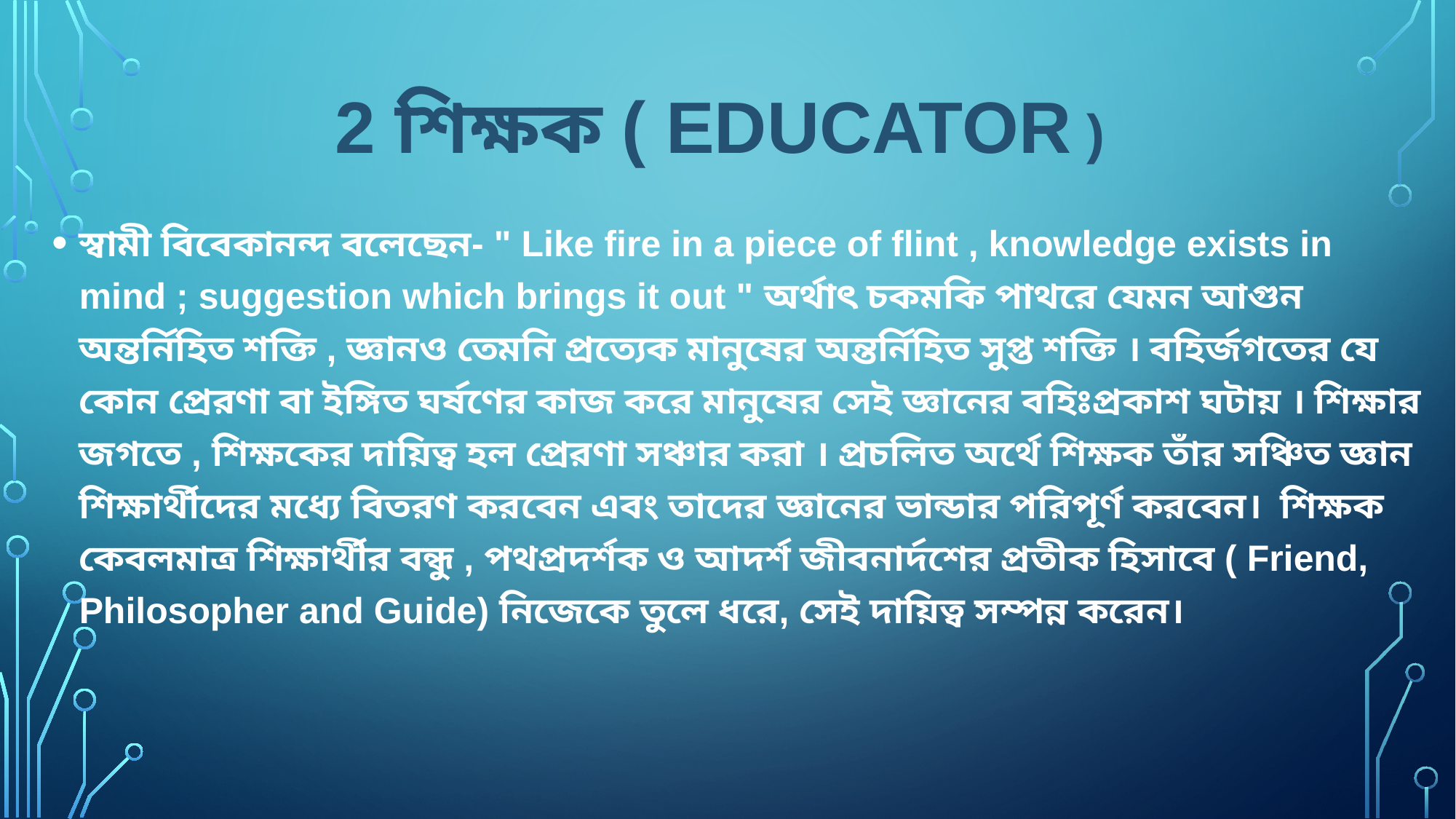

# 2 শিক্ষক ( Educator )
স্বামী বিবেকানন্দ বলেছেন- " Like fire in a piece of flint , knowledge exists in mind ; suggestion which brings it out " অর্থাৎ চকমকি পাথরে যেমন আগুন অন্তর্নিহিত শক্তি , জ্ঞানও তেমনি প্রত্যেক মানুষের অন্তর্নিহিত সুপ্ত শক্তি । বহির্জগতের যে কোন প্রেরণা বা ইঙ্গিত ঘর্ষণের কাজ করে মানুষের সেই জ্ঞানের বহিঃপ্রকাশ ঘটায় । শিক্ষার জগতে , শিক্ষকের দায়িত্ব হল প্রেরণা সঞ্চার করা । প্রচলিত অর্থে শিক্ষক তাঁর সঞ্চিত জ্ঞান শিক্ষার্থীদের মধ্যে বিতরণ করবেন এবং তাদের জ্ঞানের ভান্ডার পরিপূর্ণ করবেন।  শিক্ষক কেবলমাত্র শিক্ষার্থীর বন্ধু , পথপ্রদর্শক ও আদর্শ জীবনার্দশের প্রতীক হিসাবে ( Friend,  Philosopher and Guide) নিজেকে তুলে ধরে, সেই দায়িত্ব সম্পন্ন করেন।